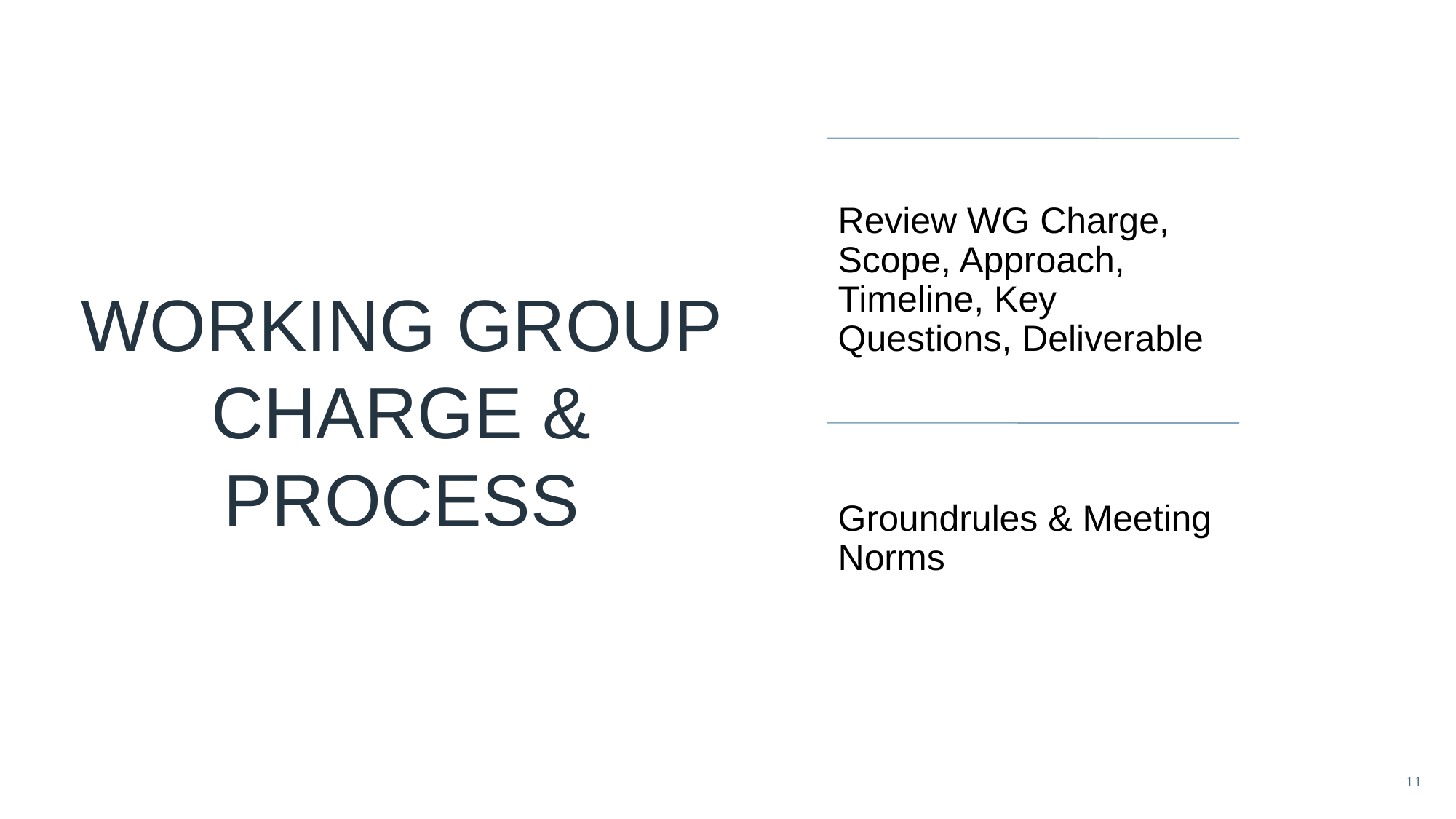

WORKING GROUP CHARGE & PROCESS
Review WG Charge, Scope, Approach, Timeline, Key Questions, Deliverable
Groundrules & Meeting Norms

11